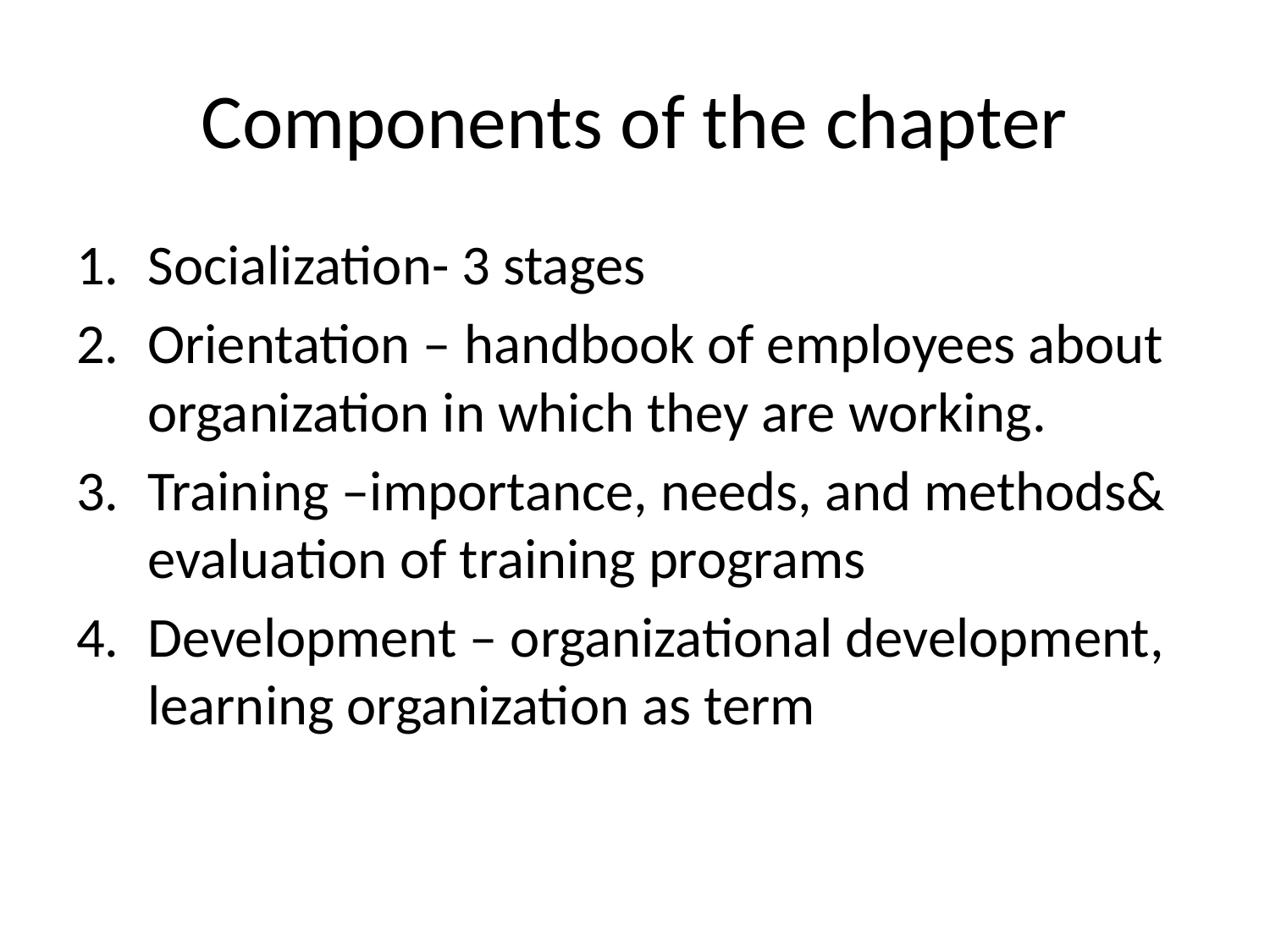

# Components of the chapter
Socialization- 3 stages
Orientation – handbook of employees about organization in which they are working.
Training –importance, needs, and methods& evaluation of training programs
Development – organizational development, learning organization as term